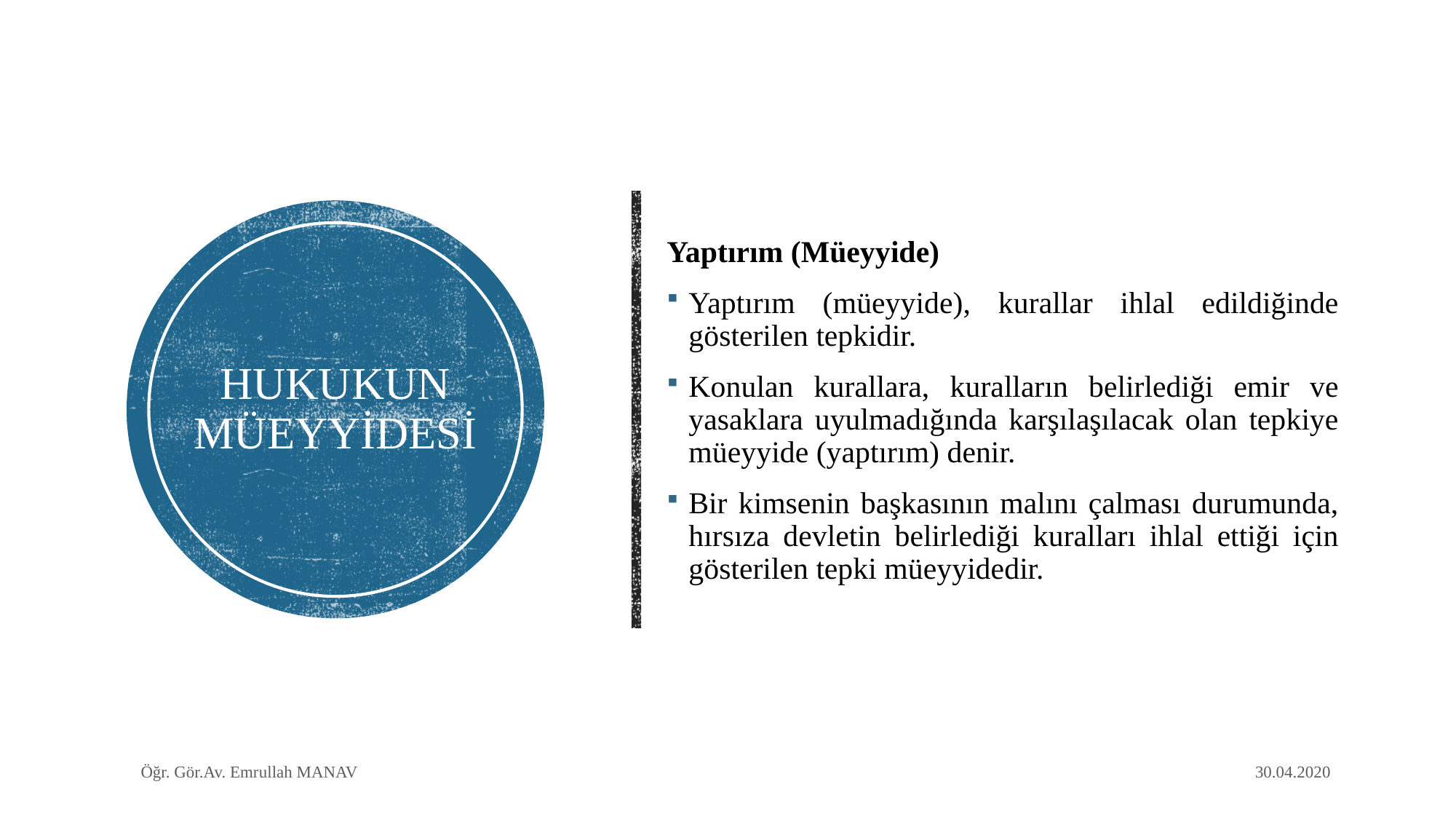

Yaptırım (Müeyyide)
Yaptırım (müeyyide), kurallar ihlal edildiğinde gösterilen tepkidir.
Konulan kurallara, kuralların belirlediği emir ve yasaklara uyulmadığında karşılaşılacak olan tepkiye müeyyide (yaptırım) denir.
Bir kimsenin başkasının malını çalması durumunda, hırsıza devletin belirlediği kuralları ihlal ettiği için gösterilen tepki müeyyidedir.
# HUKUKUN MÜEYYİDESİ

Öğr. Gör.Av. Emrullah MANAV
30.04.2020